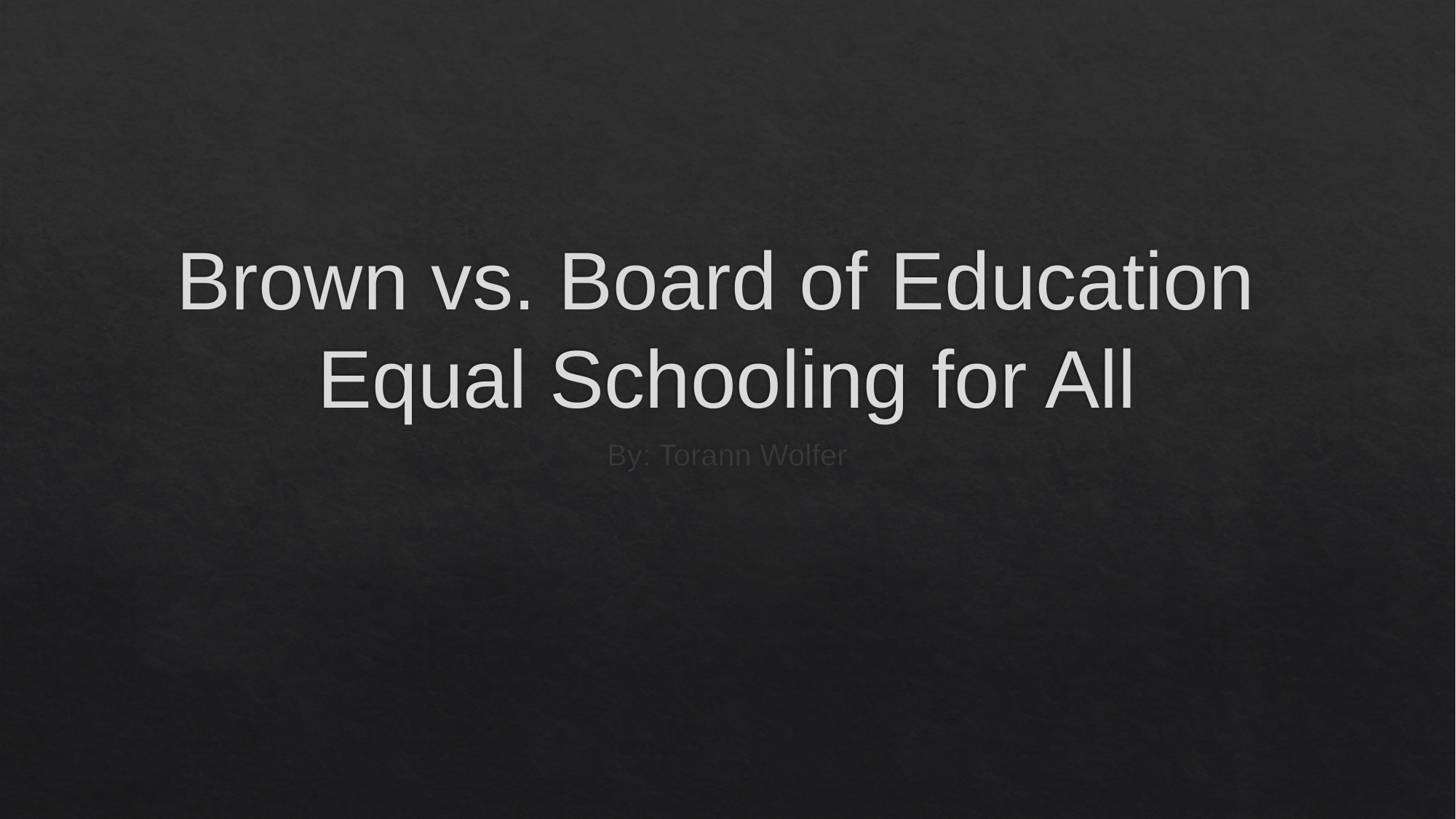

# Brown vs. Board of Education Equal Schooling for All
By: Torann Wolfer